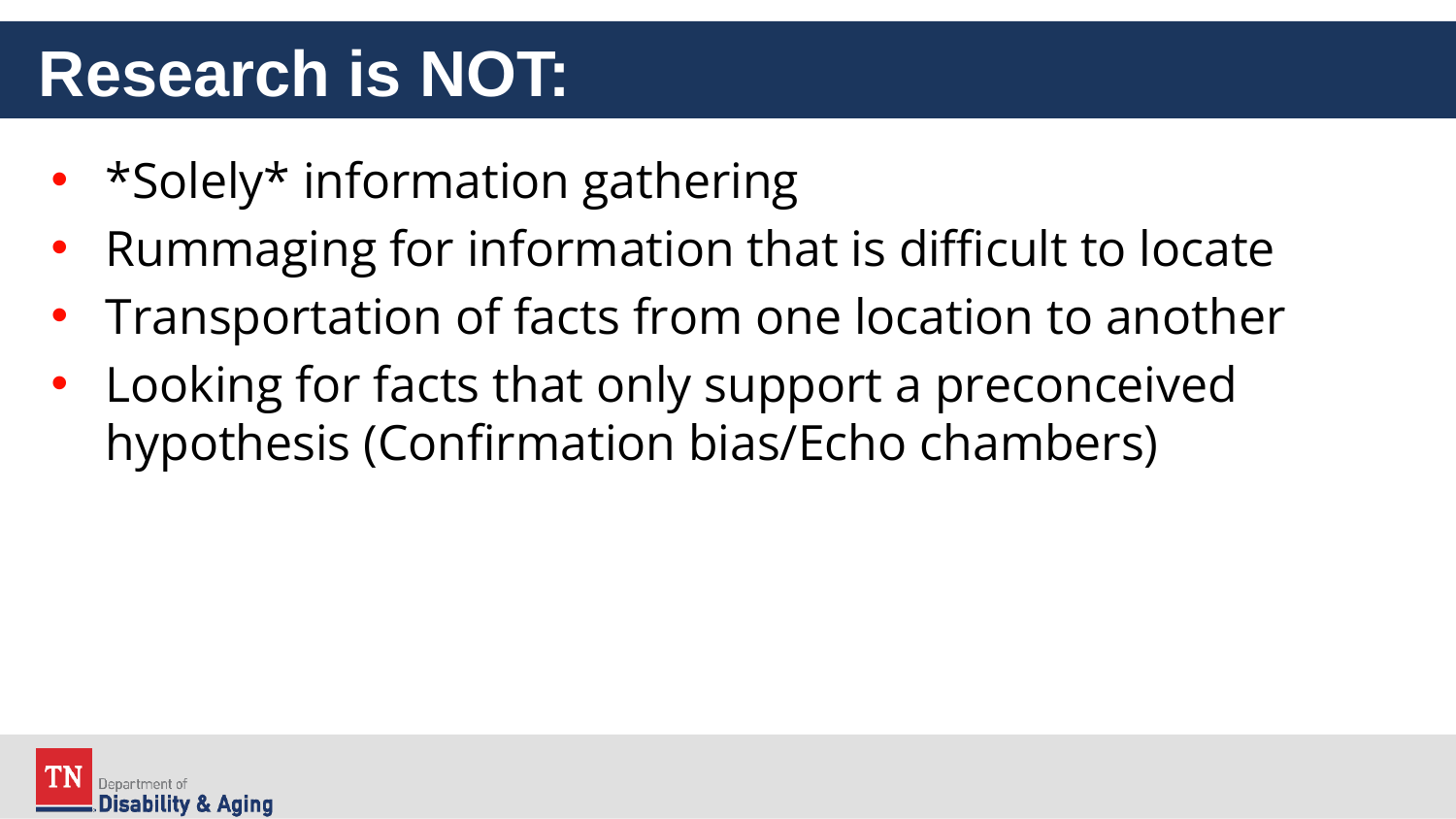

# Research is NOT:
*Solely* information gathering
Rummaging for information that is difficult to locate
Transportation of facts from one location to another
Looking for facts that only support a preconceived hypothesis (Confirmation bias/Echo chambers)